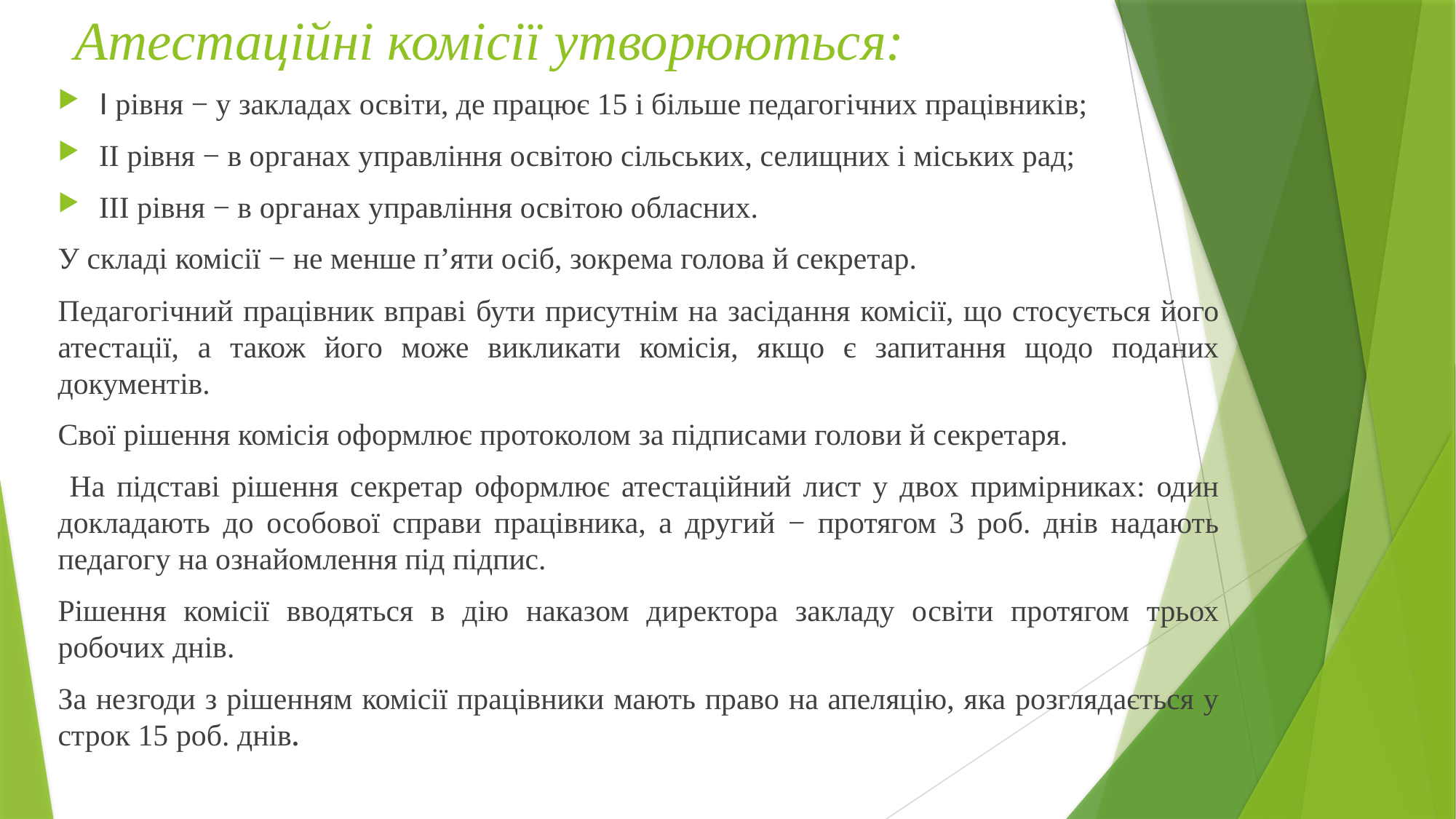

# Атестаційні комісії утворюються:
І рівня − у закладах освіти, де працює 15 і більше педагогічних працівників;
ІІ рівня − в органах управління освітою сільських, селищних і міських рад;
ІІІ рівня − в органах управління освітою обласних.
У складі комісії − не менше п’яти осіб, зокрема голова й секретар.
Педагогічний працівник вправі бути присутнім на засідання комісії, що стосується його атестації, а також його може викликати комісія, якщо є запитання щодо поданих документів.
Свої рішення комісія оформлює протоколом за підписами голови й секретаря.
 На підставі рішення секретар оформлює атестаційний лист у двох примірниках: один докладають до особової справи працівника, а другий − протягом 3 роб. днів надають педагогу на ознайомлення під підпис.
Рішення комісії вводяться в дію наказом директора закладу освіти протягом трьох робочих днів.
За незгоди з рішенням комісії працівники мають право на апеляцію, яка розглядається у строк 15 роб. днів.